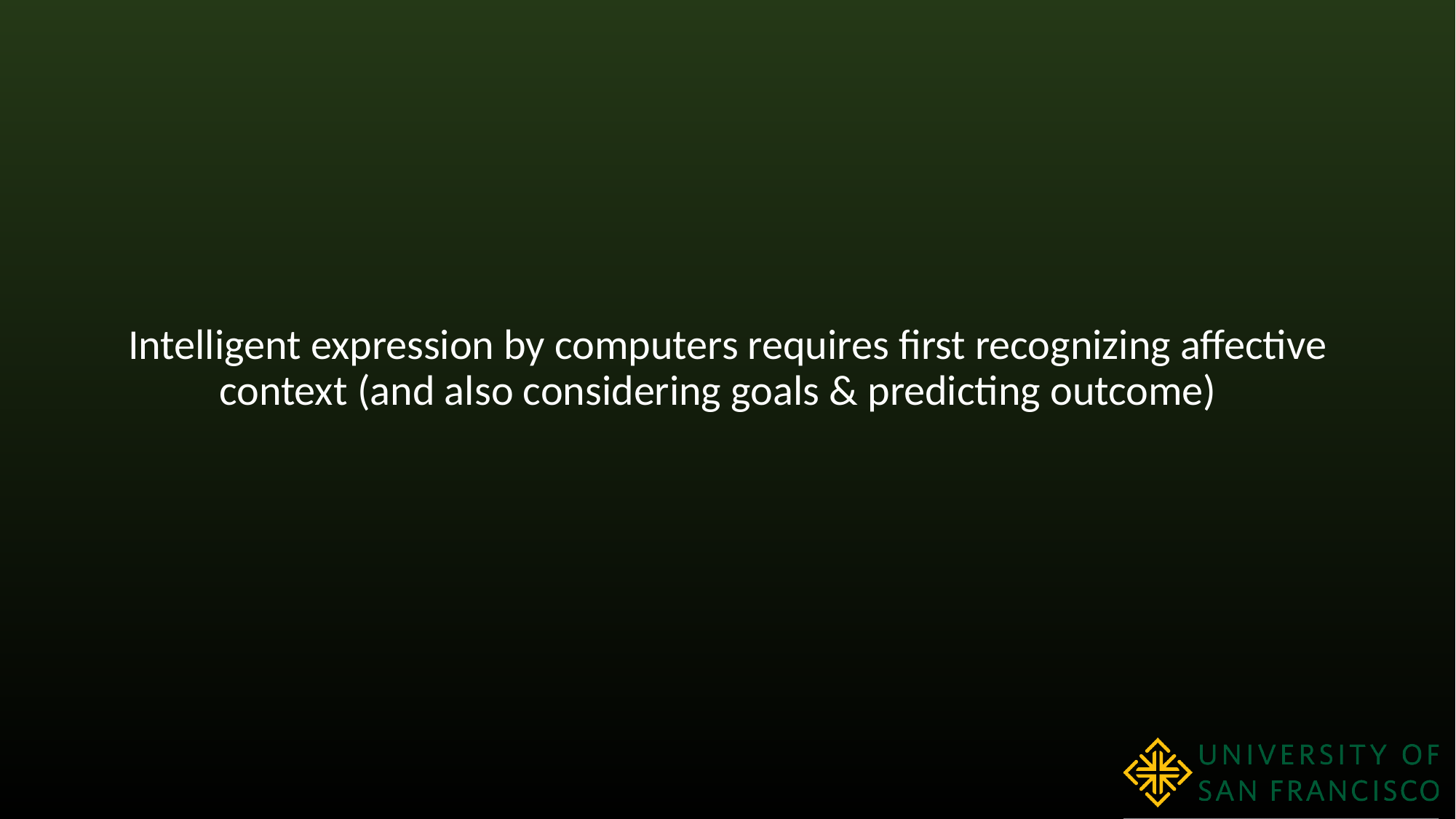

Intelligent expression by computers requires first recognizing affective context (and also considering goals & predicting outcome)